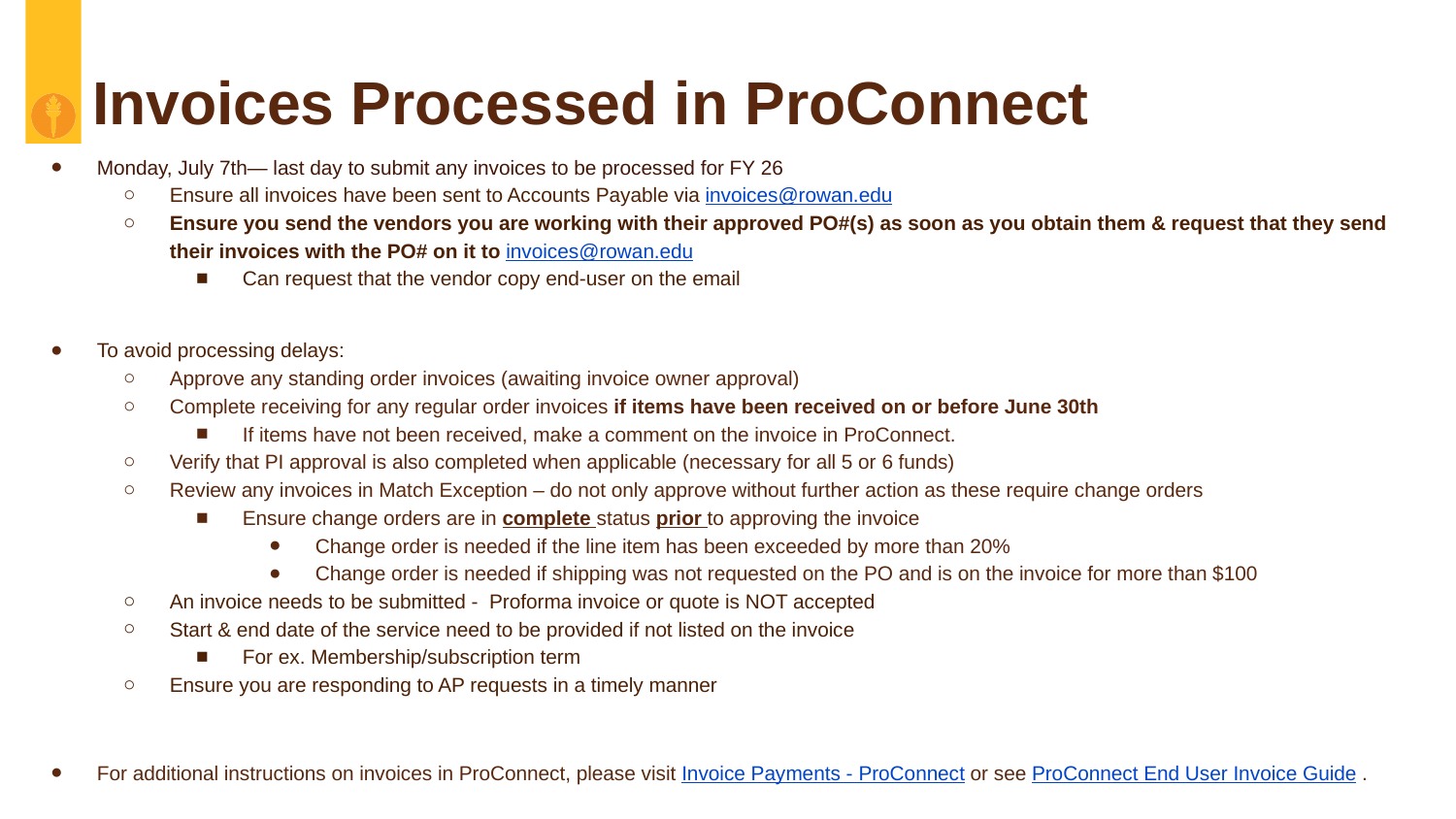

# Invoices Processed in ProConnect
Monday, July 7th— last day to submit any invoices to be processed for FY 26
Ensure all invoices have been sent to Accounts Payable via invoices@rowan.edu
Ensure you send the vendors you are working with their approved PO#(s) as soon as you obtain them & request that they send their invoices with the PO# on it to invoices@rowan.edu
Can request that the vendor copy end-user on the email

To avoid processing delays:
Approve any standing order invoices (awaiting invoice owner approval)
Complete receiving for any regular order invoices if items have been received on or before June 30th
If items have not been received, make a comment on the invoice in ProConnect.
Verify that PI approval is also completed when applicable (necessary for all 5 or 6 funds)
Review any invoices in Match Exception – do not only approve without further action as these require change orders
Ensure change orders are in complete status prior to approving the invoice
Change order is needed if the line item has been exceeded by more than 20%
Change order is needed if shipping was not requested on the PO and is on the invoice for more than $100
An invoice needs to be submitted -  Proforma invoice or quote is NOT accepted
Start & end date of the service need to be provided if not listed on the invoice
For ex. Membership/subscription term
Ensure you are responding to AP requests in a timely manner

For additional instructions on invoices in ProConnect, please visit Invoice Payments - ProConnect or see ProConnect End User Invoice Guide .